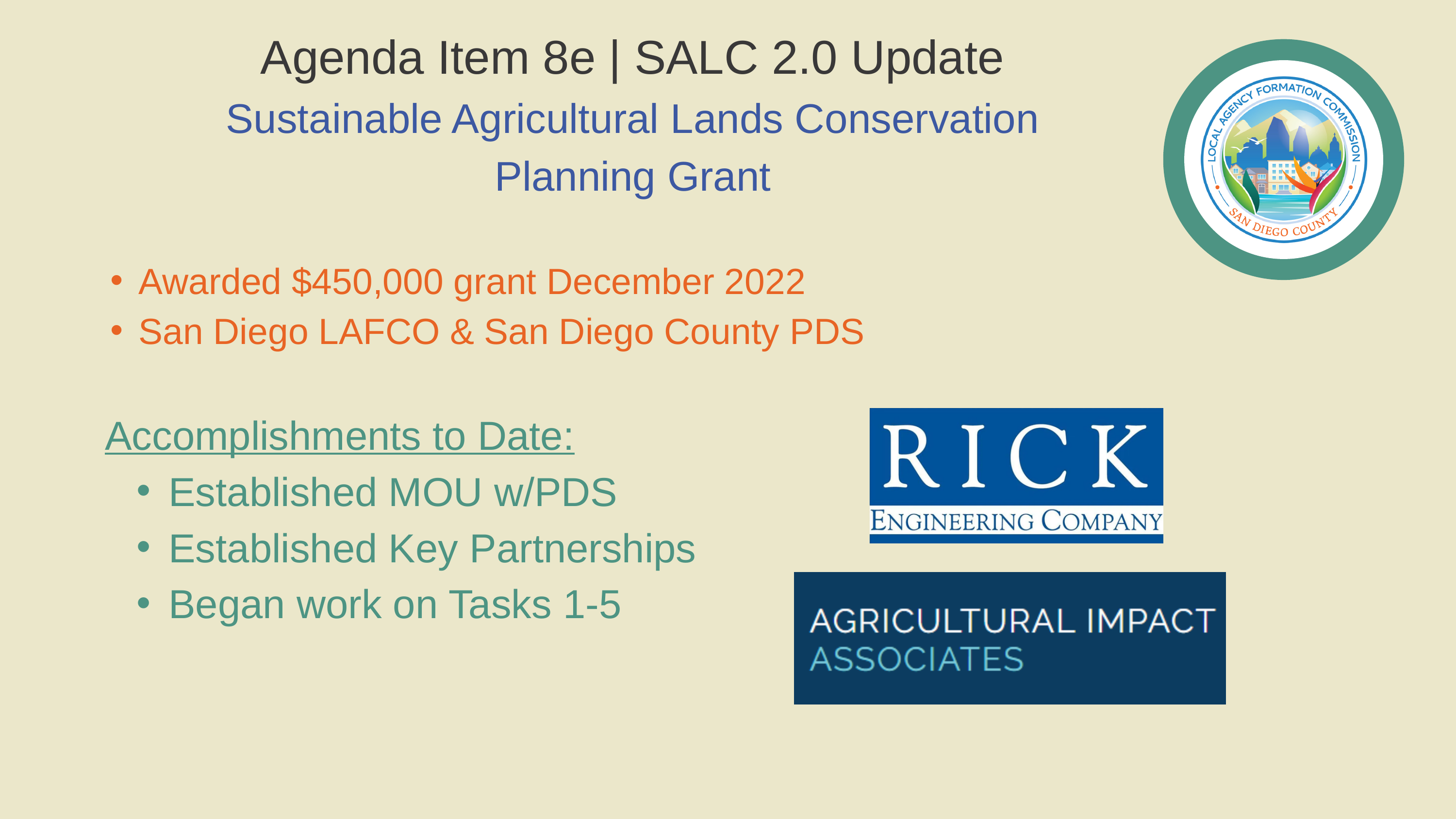

Agenda Item 8e | SALC 2.0 Update
Sustainable Agricultural Lands Conservation Planning Grant

Awarded $450,000 grant December 2022
San Diego LAFCO & San Diego County PDS
Accomplishments to Date:
Established MOU w/PDS
Established Key Partnerships
Began work on Tasks 1-5